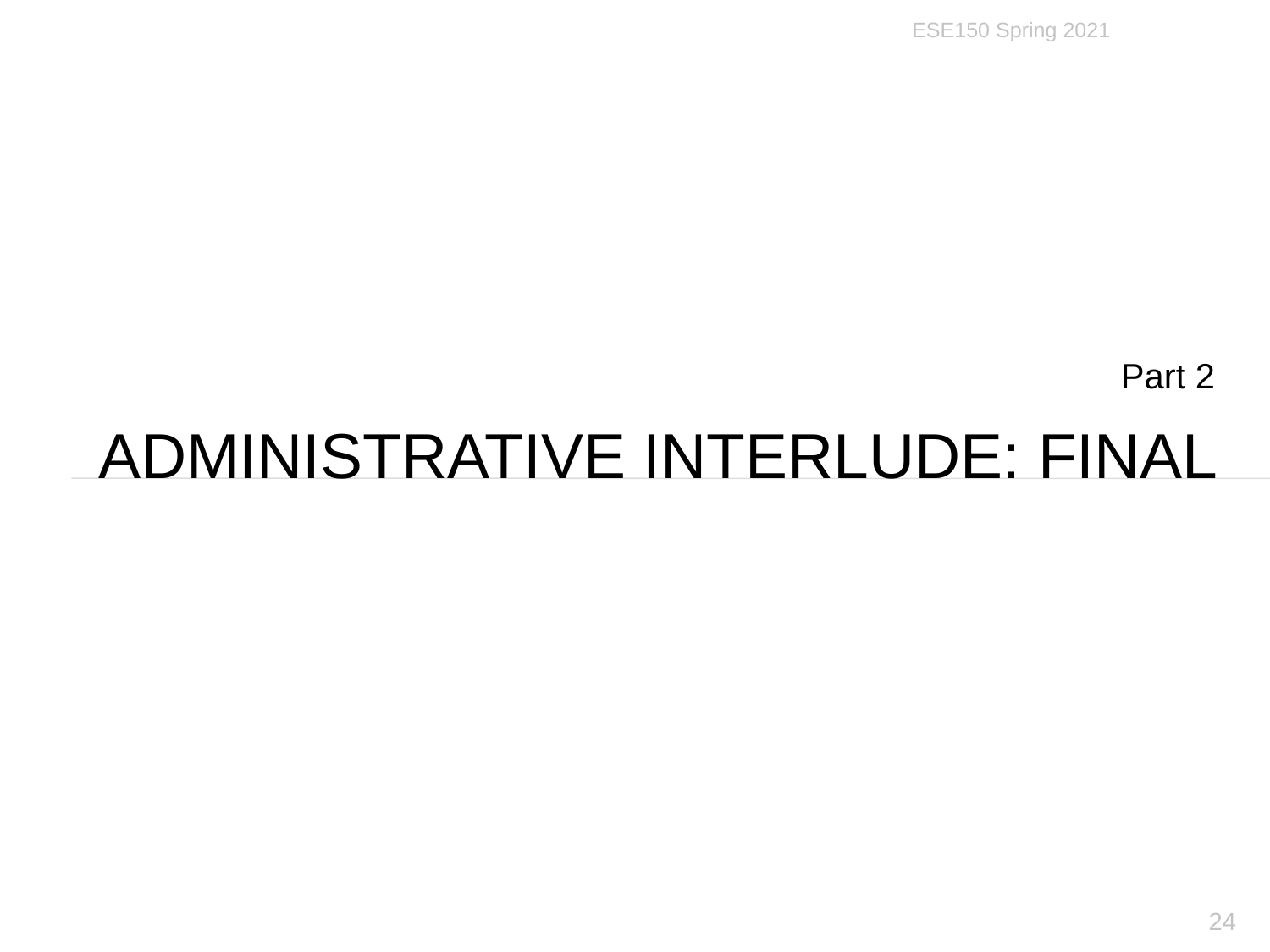

ESE150 Spring 2021
Part 2
# Administrative Interlude: Final
24